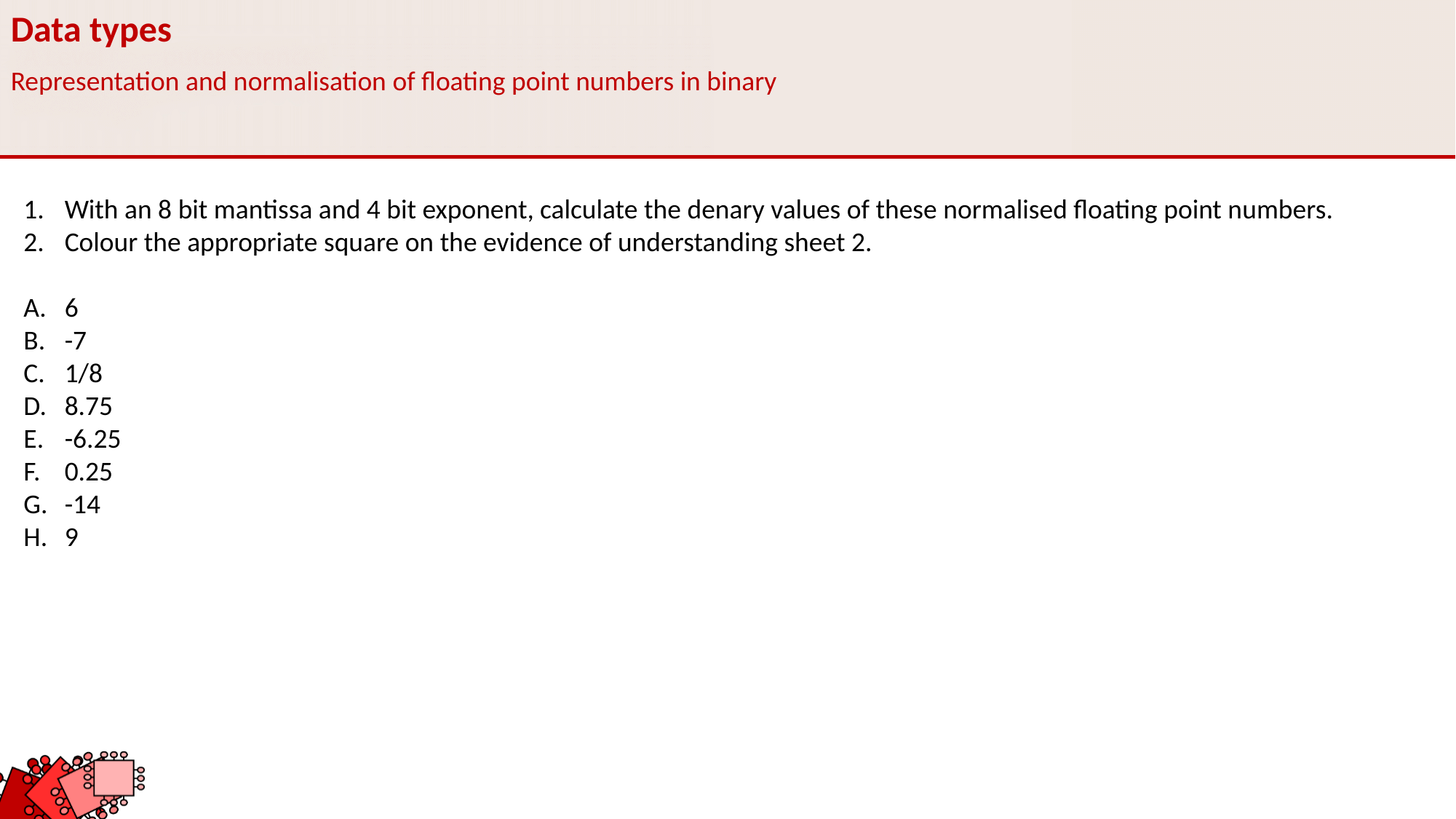

Data types
Representation and normalisation of floating point numbers in binary
With an 8 bit mantissa and 4 bit exponent, calculate the denary values of these normalised floating point numbers.
Colour the appropriate square on the evidence of understanding sheet 2.

6
-7
1/8
8.75
-6.25
0.25
-14
9